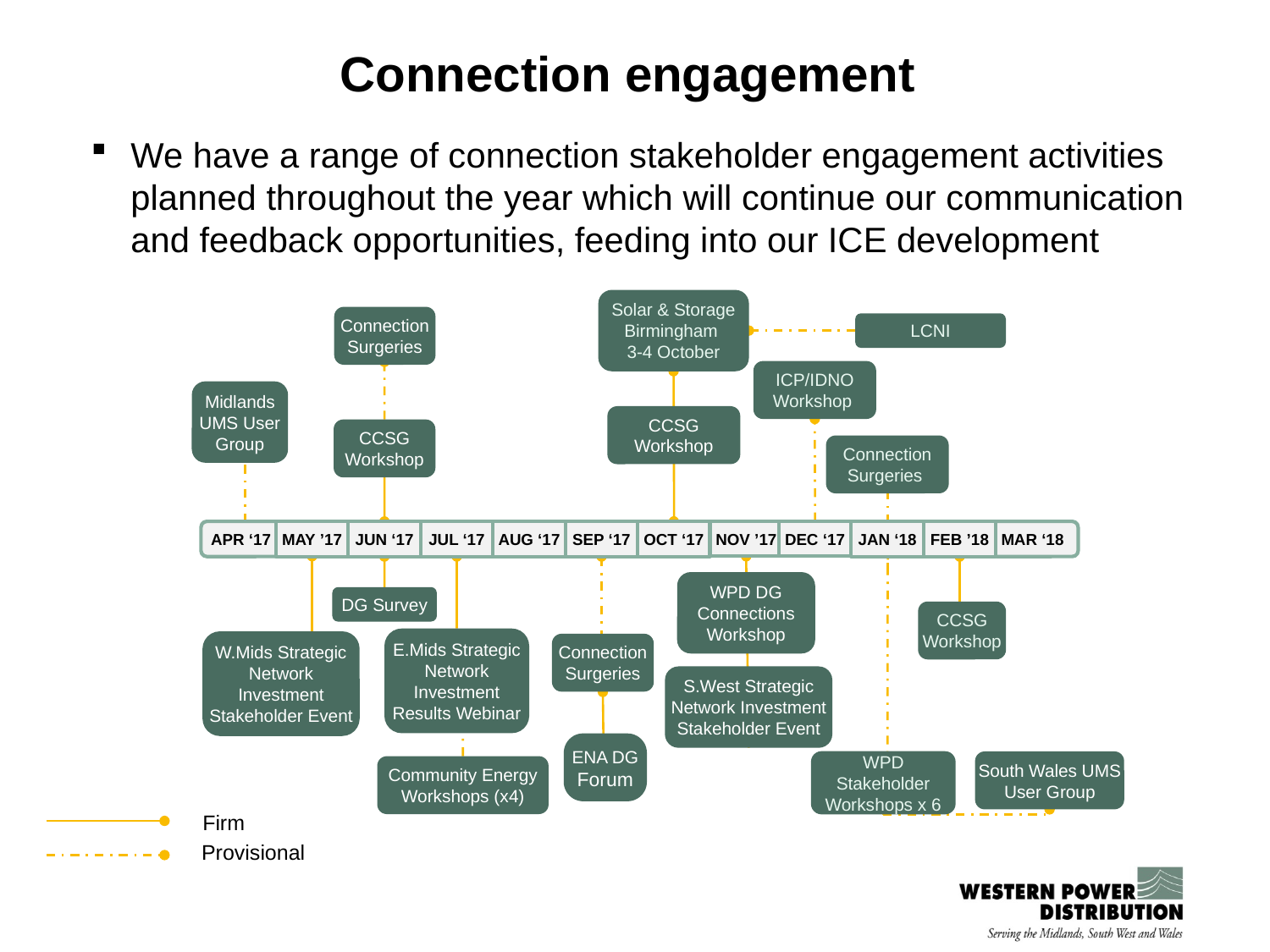

Connection engagement
We have a range of connection stakeholder engagement activities planned throughout the year which will continue our communication and feedback opportunities, feeding into our ICE development
Solar & Storage Birmingham
3-4 October
Connection Surgeries
Midlands UMS User Group
CCSG Workshop
CCSG Workshop
Connection Surgeries
DEC ‘17
NOV ’17
JAN ‘18
FEB ’18
APR ‘17
MAY ’17
JUN ‘17
JUL ‘17
AUG ‘17
SEP ‘17
OCT ‘17
MAR ‘18
WPD DG Connections Workshop
DG Survey
CCSG Workshop
Connection Surgeries
ENA DG Forum
WPD Stakeholder Workshops x 6
Community Energy Workshops (x4)
LCNI
ICP/IDNO Workshop
E.Mids Strategic Network Investment Results Webinar
W.Mids Strategic Network Investment Stakeholder Event
S.West Strategic Network Investment Stakeholder Event
South Wales UMS User Group
Firm
Provisional